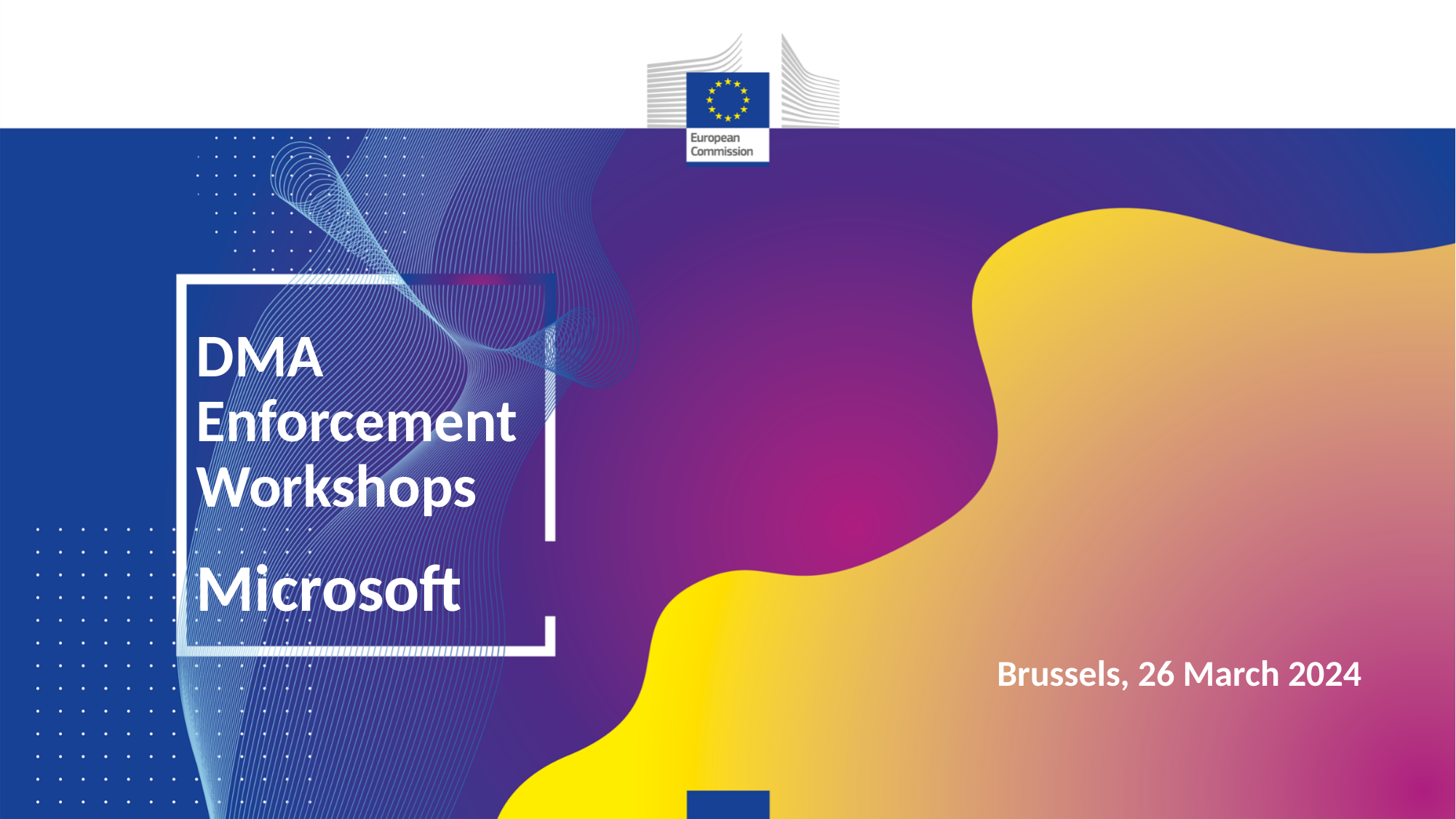

DMA Enforcement Workshops
Microsoft

 Brussels, 26 March 2024